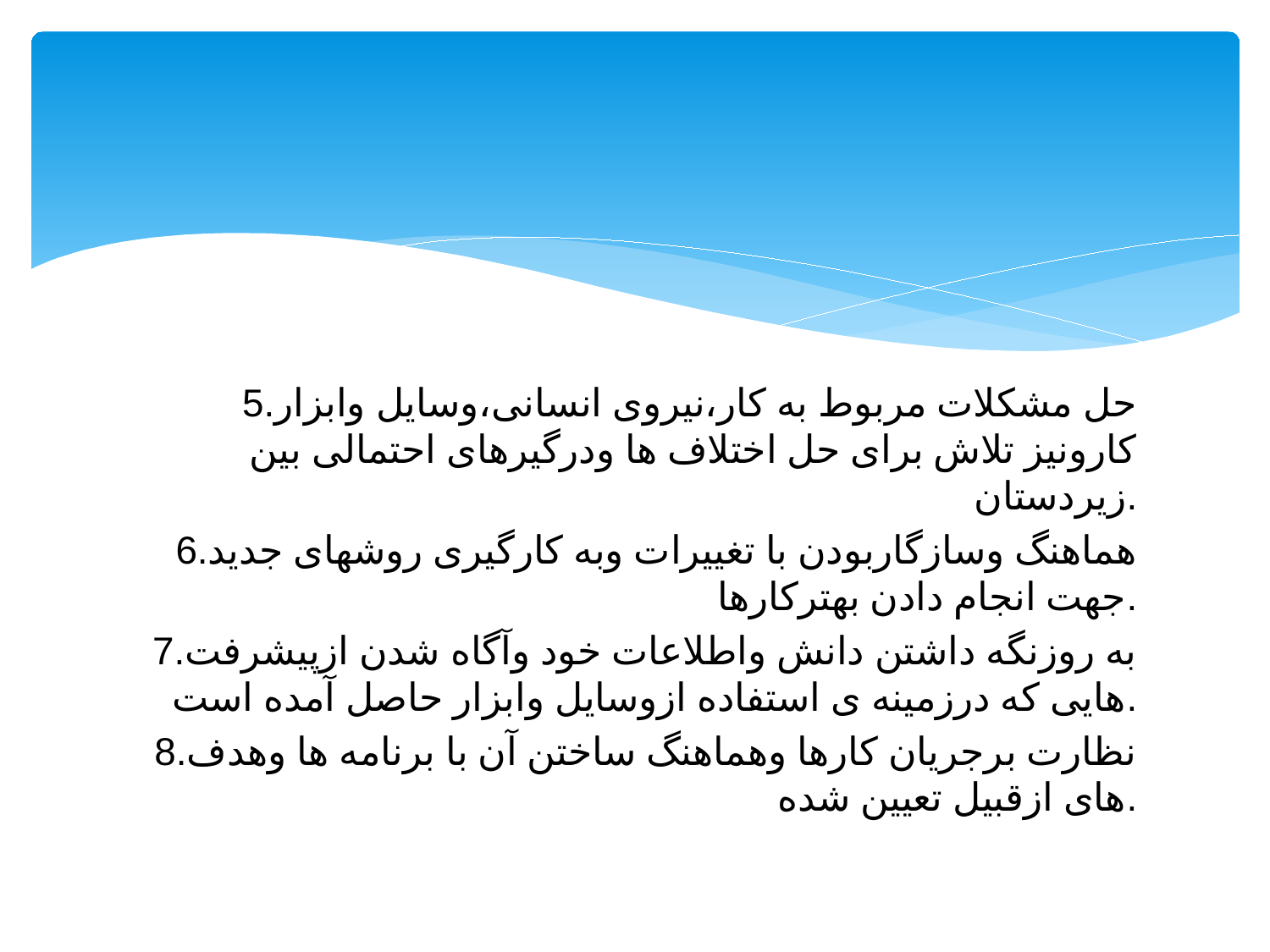

#
5.حل مشکلات مربوط به کار،نیروی انسانی،وسایل وابزار کارونیز تلاش برای حل اختلاف ها ودرگیرهای احتمالی بین زیردستان.
6.هماهنگ وسازگاربودن با تغییرات وبه کارگیری روشهای جدید جهت انجام دادن بهترکارها.
7.به روزنگه داشتن دانش واطلاعات خود وآگاه شدن ازپیشرفت هایی که درزمینه ی استفاده ازوسایل وابزار حاصل آمده است.
8.نظارت برجریان کارها وهماهنگ ساختن آن با برنامه ها وهدف های ازقبیل تعیین شده.